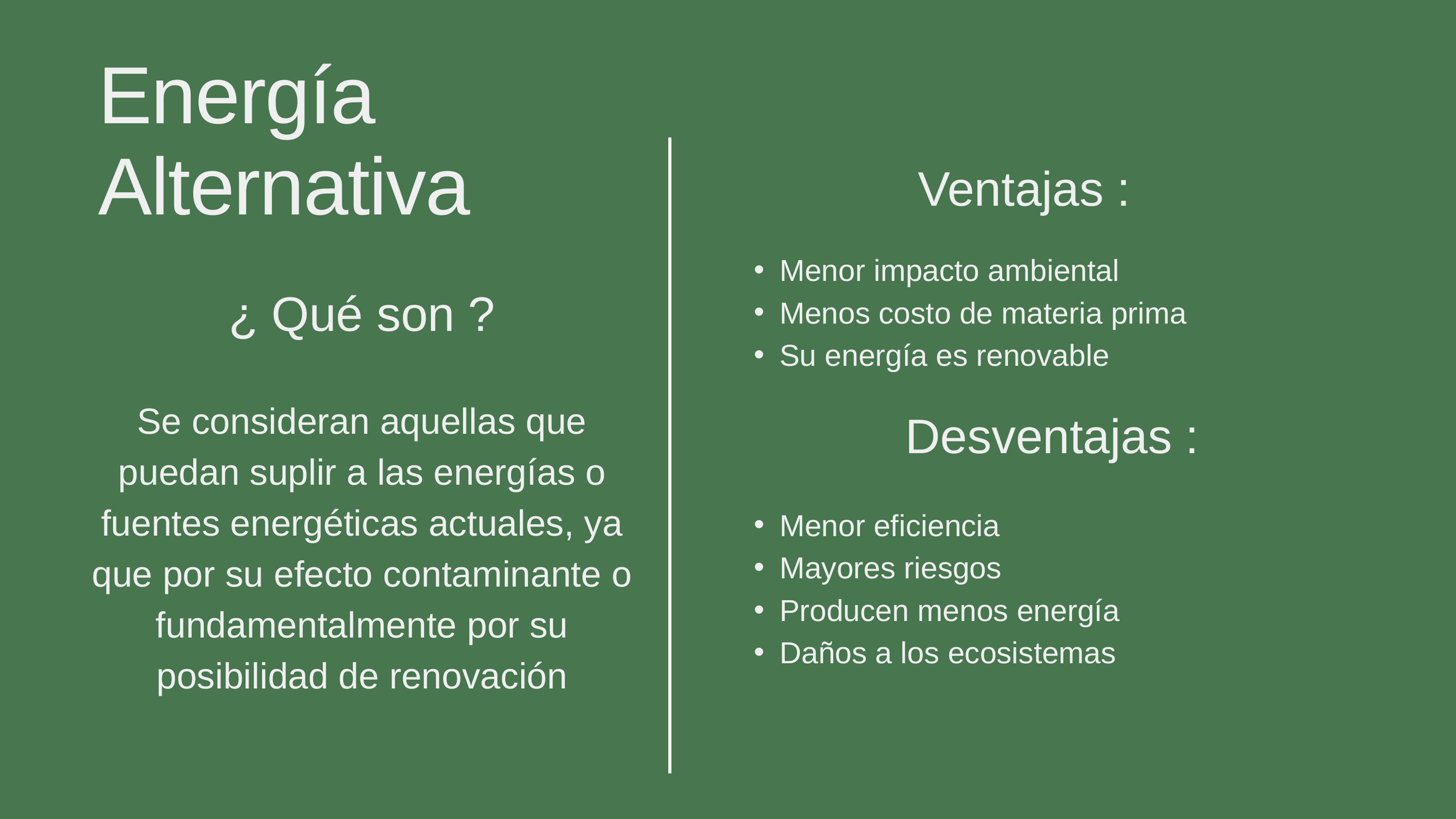

Energía Alternativa

Ventajas :
Menor impacto ambiental
Menos costo de materia prima
Su energía es renovable
¿ Qué son ?
Se consideran aquellas que puedan suplir a las energías o fuentes energéticas actuales, ya que por su efecto contaminante o fundamentalmente por su posibilidad de renovación
Desventajas :
Menor eficiencia
Mayores riesgos
Producen menos energía
Daños a los ecosistemas